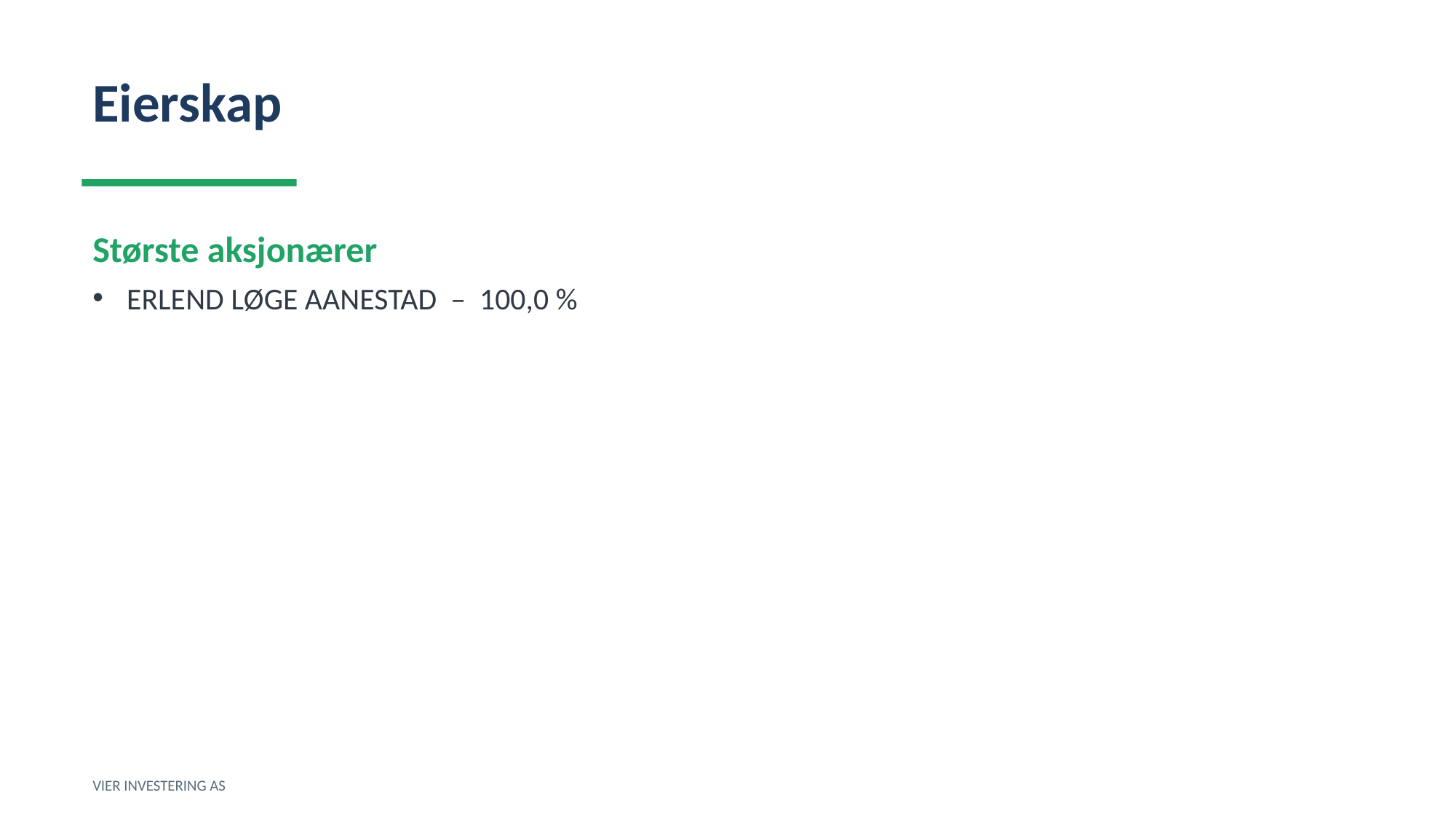

Eierskap

Største aksjonærer
ERLEND LØGE AANESTAD  –  100,0 %
VIER INVESTERING AS